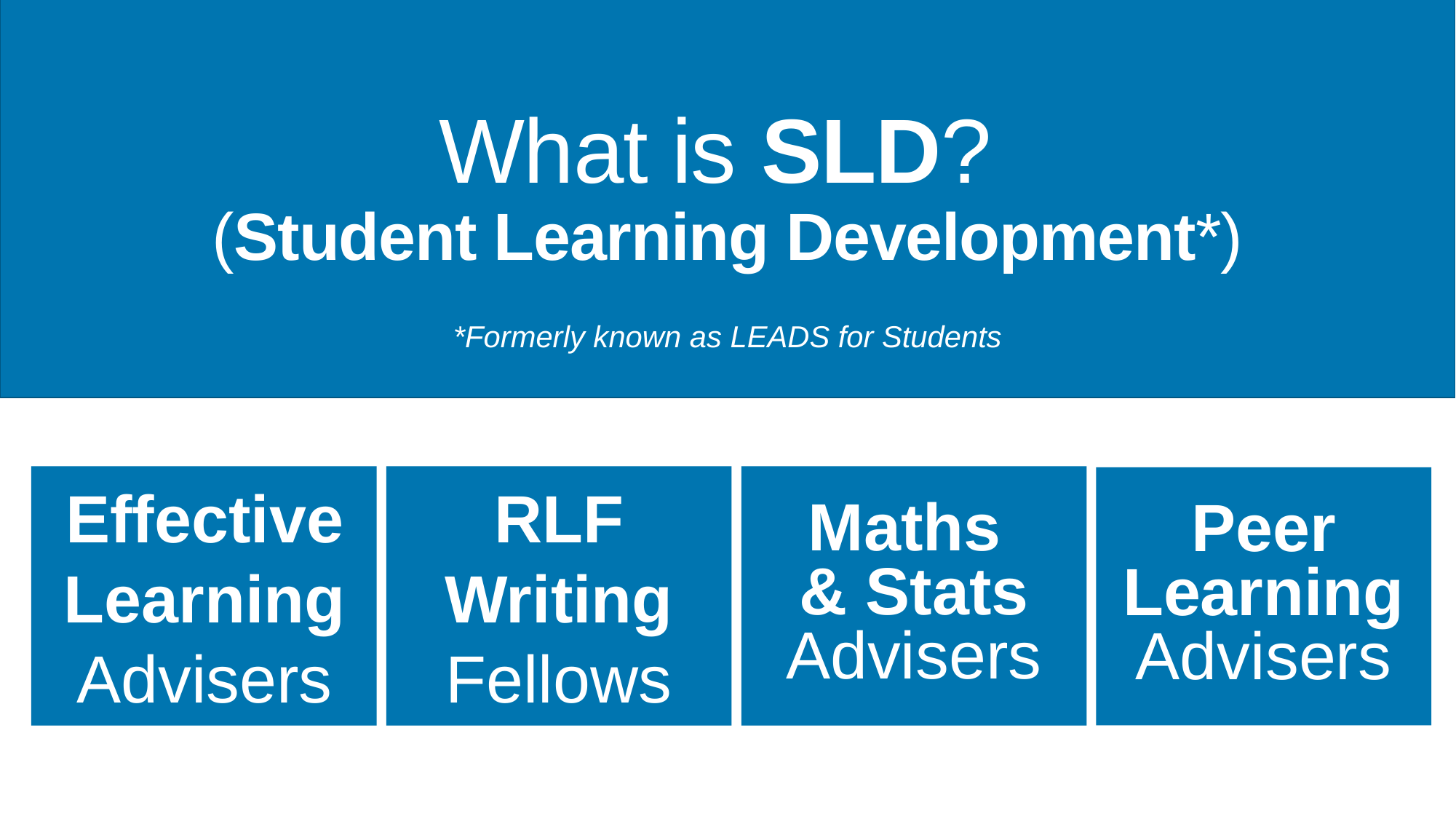

# What is SLD? (Student Learning Development*)
*Formerly known as LEADS for Students
Maths
& Stats
Advisers
Effective Learning Advisers
RLF Writing Fellows
Peer Learning
Advisers